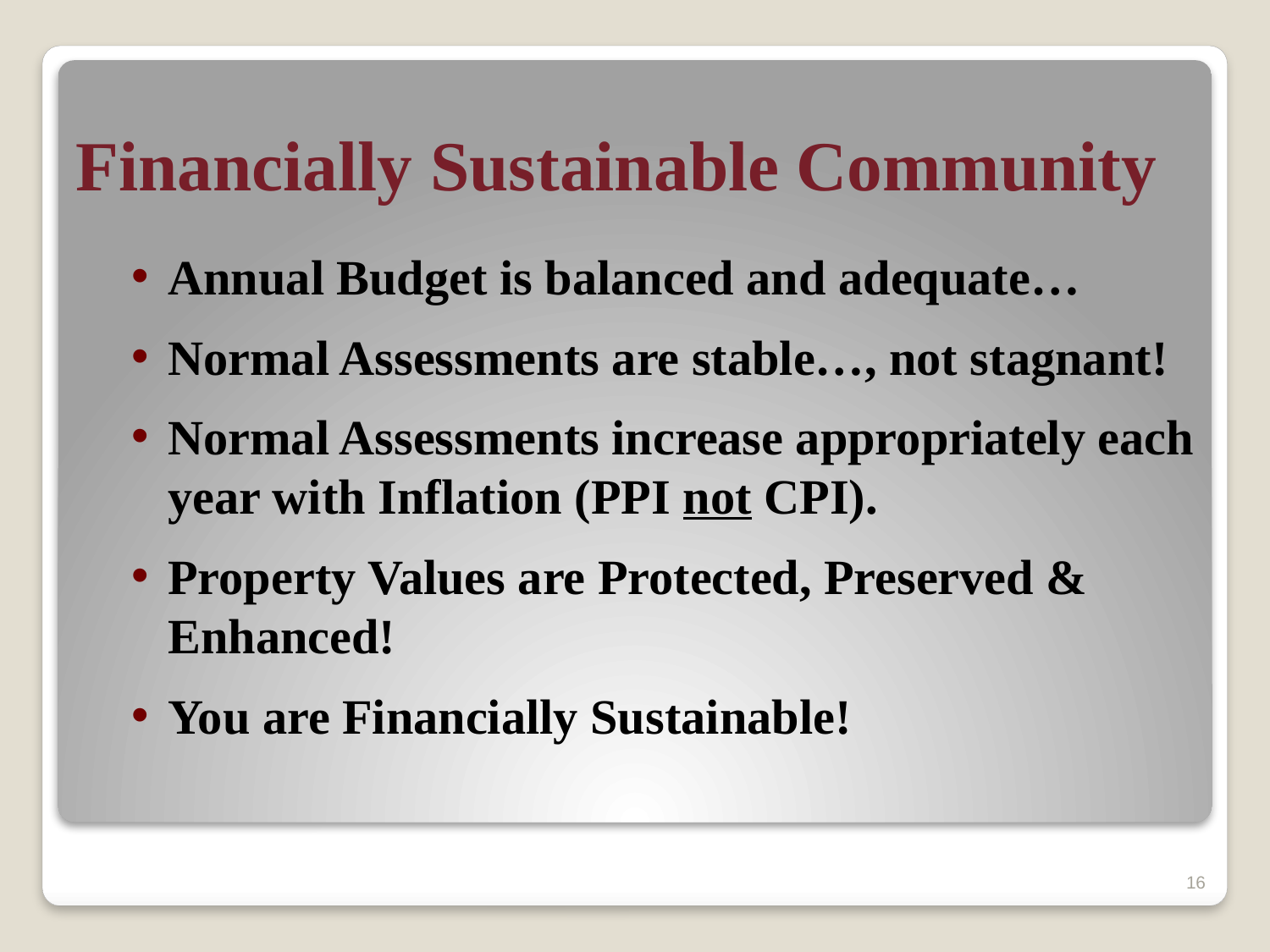

# Financially Sustainable Community
Annual Budget is balanced and adequate…
Normal Assessments are stable…, not stagnant!
Normal Assessments increase appropriately each year with Inflation (PPI not CPI).
Property Values are Protected, Preserved & Enhanced!
You are Financially Sustainable!
16